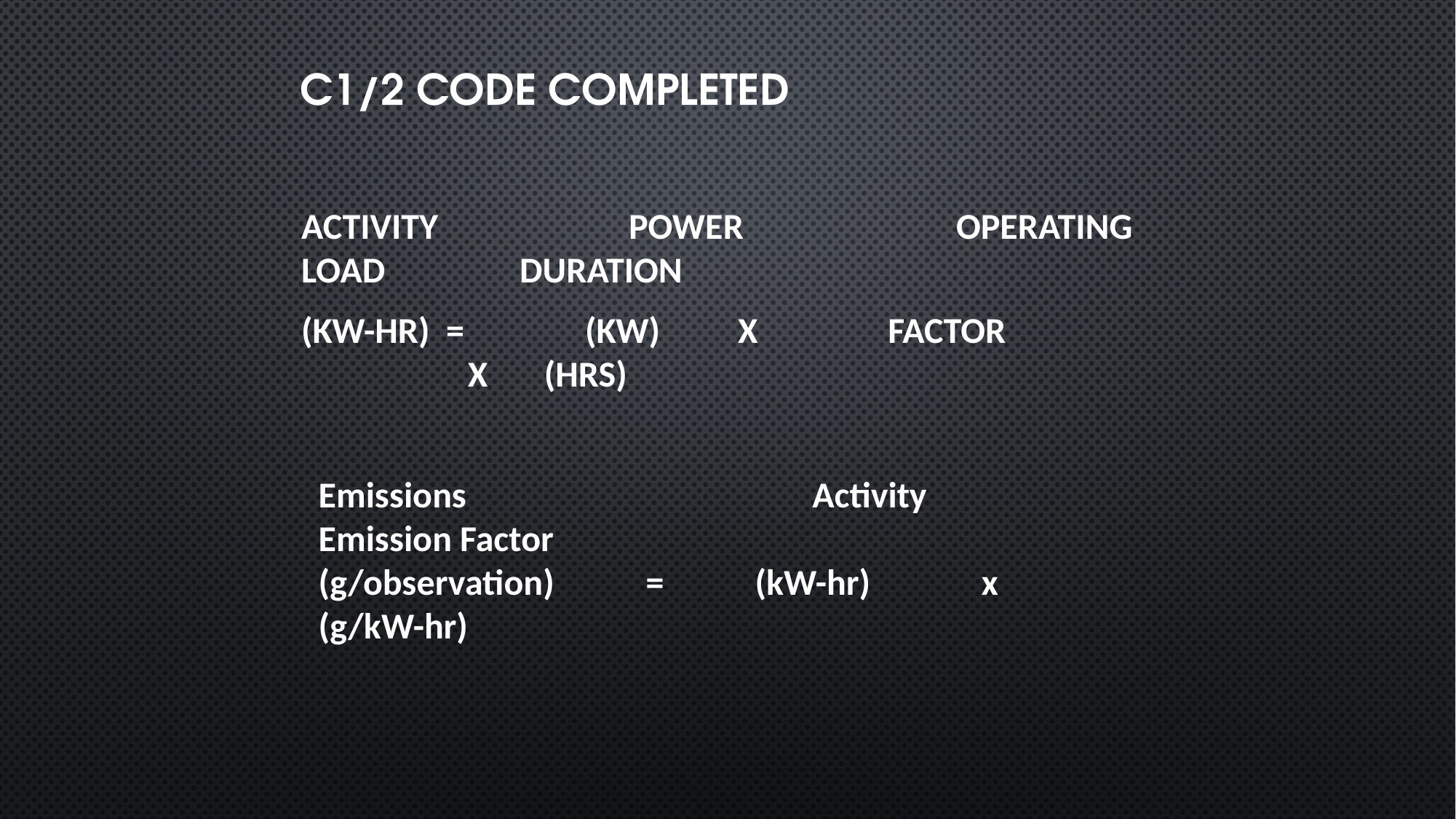

# C1/2 Code completed
Activity 		Power		Operating Load 		Duration
(kW-hr)  = 	        (kW) 	x 	     Factor		       x 	   (hrs)
Emissions 			       Activity 		Emission Factor
(g/observation)	=	(kW-hr)  	 x 	 (g/kW-hr)